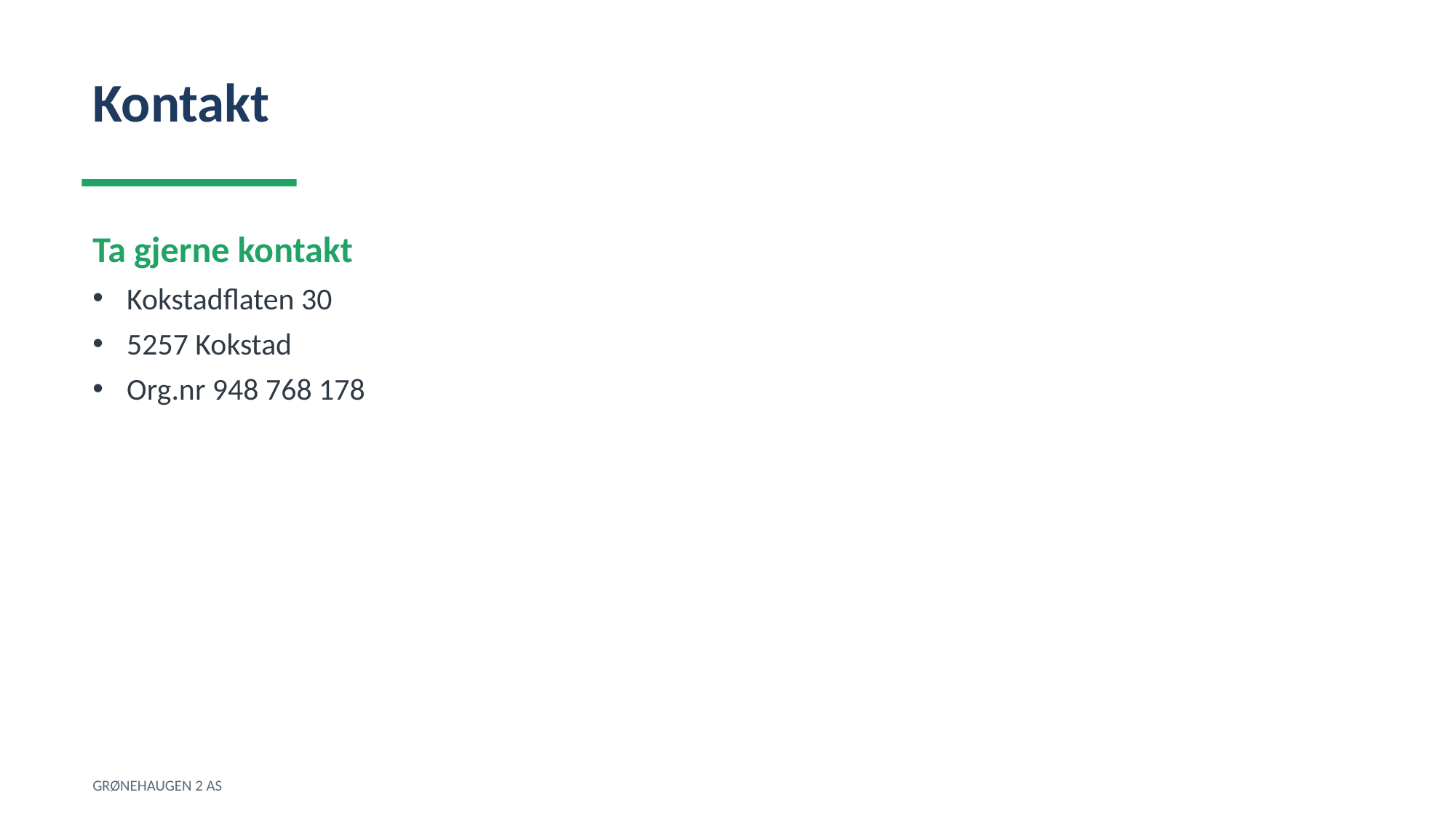

Kontakt

Ta gjerne kontakt
Kokstadflaten 30
5257 Kokstad
Org.nr 948 768 178
GRØNEHAUGEN 2 AS